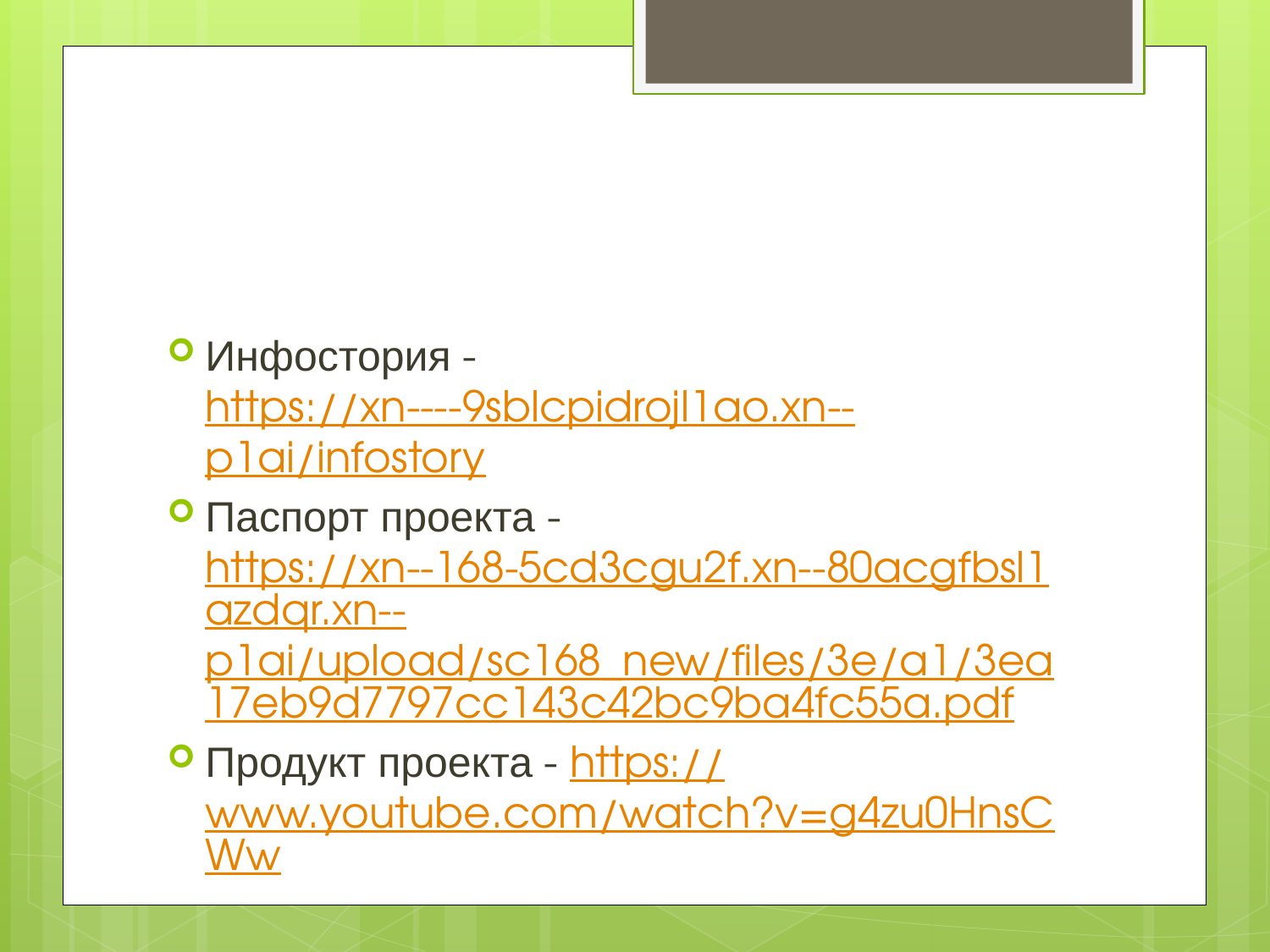

Инфостория - https://xn----9sblcpidrojl1ao.xn--p1ai/infostory
Паспорт проекта - https://xn--168-5cd3cgu2f.xn--80acgfbsl1azdqr.xn--p1ai/upload/sc168_new/files/3e/a1/3ea17eb9d7797cc143c42bc9ba4fc55a.pdf
Продукт проекта - https://www.youtube.com/watch?v=g4zu0HnsCWw

#